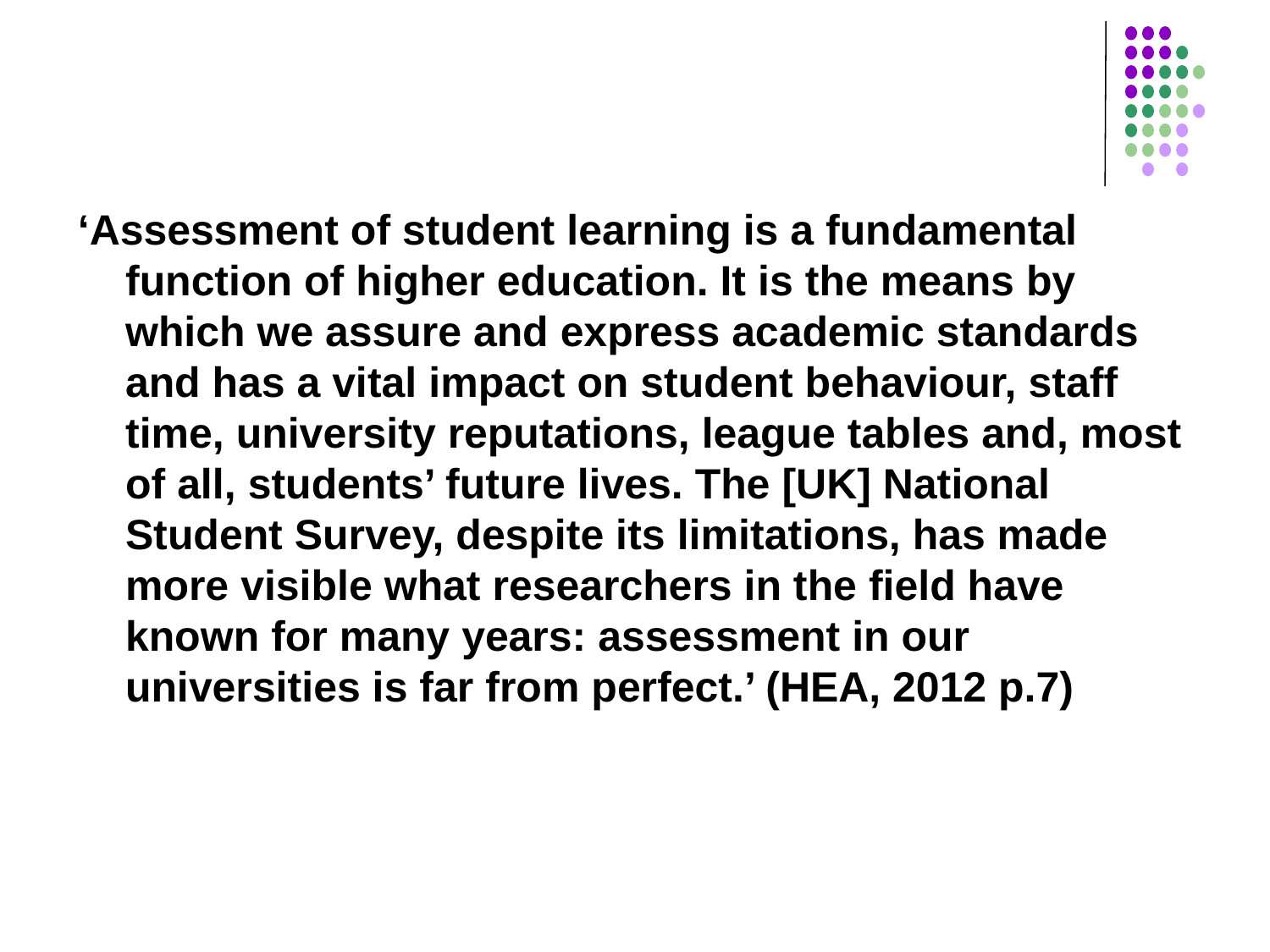

#
‘Assessment of student learning is a fundamental function of higher education. It is the means by which we assure and express academic standards and has a vital impact on student behaviour, staff time, university reputations, league tables and, most of all, students’ future lives. The [UK] National Student Survey, despite its limitations, has made more visible what researchers in the field have known for many years: assessment in our universities is far from perfect.’ (HEA, 2012 p.7)